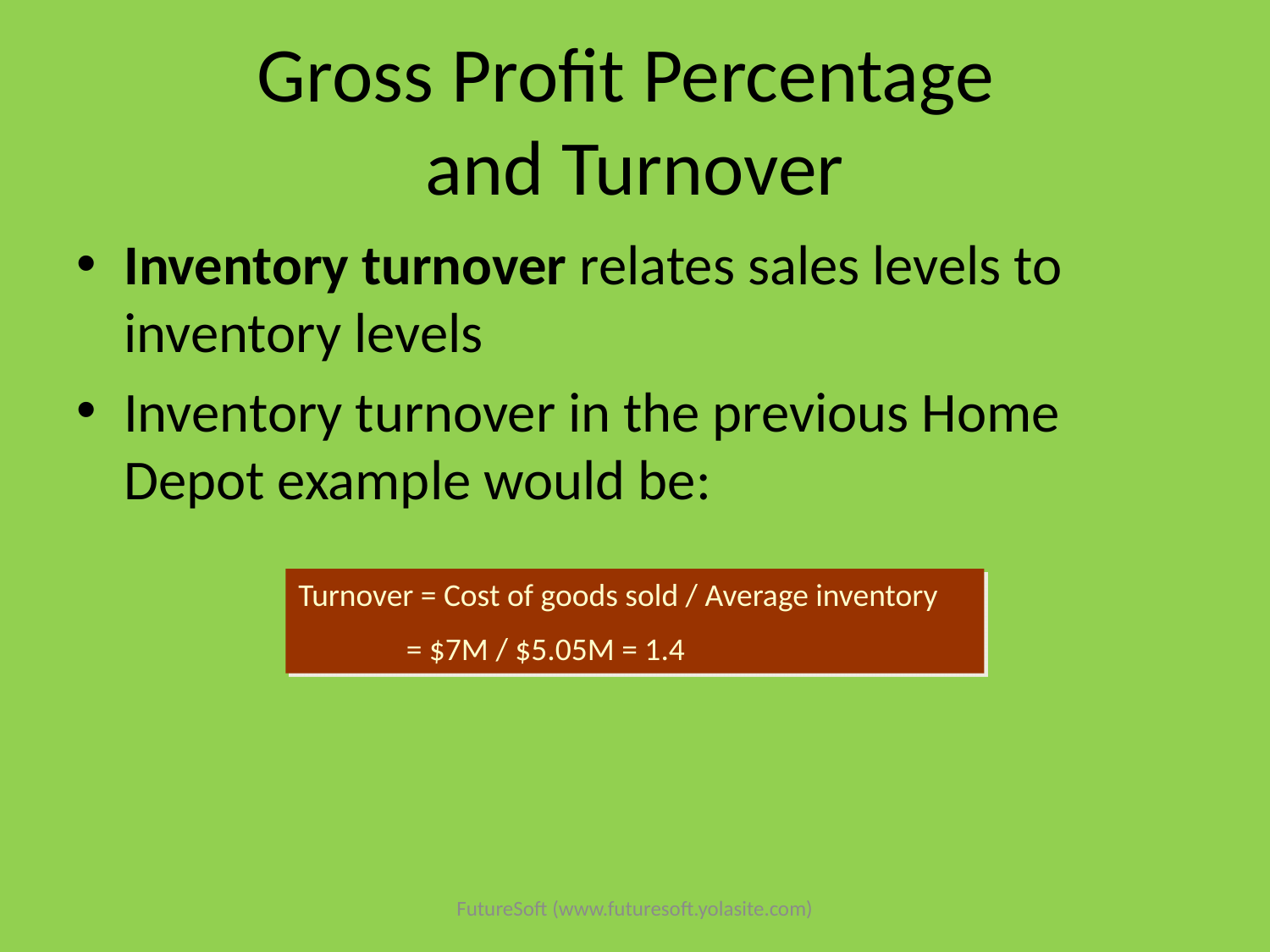

# Gross Profit Percentage and Turnover
Inventory turnover relates sales levels to inventory levels
Inventory turnover in the previous Home Depot example would be:
Turnover = Cost of goods sold / Average inventory
               = $7M / $5.05M = 1.4
FutureSoft (www.futuresoft.yolasite.com)